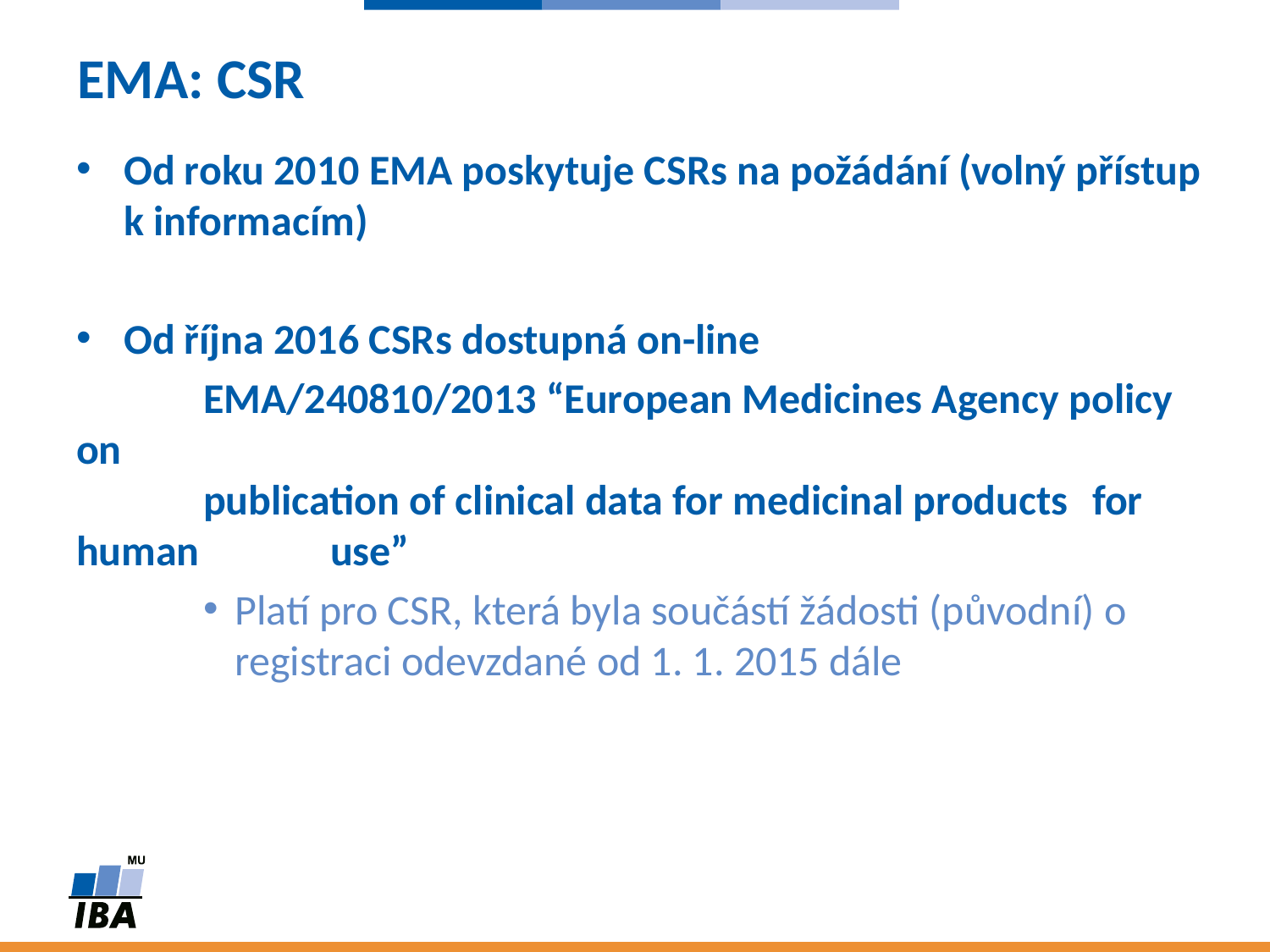

# EMA: CSR
Od roku 2010 EMA poskytuje CSRs na požádání (volný přístup k informacím)

Od října 2016 CSRs dostupná on-line
	EMA/240810/2013 “European Medicines Agency policy on
	publication of clinical data for medicinal products 	for human 	use”
Platí pro CSR, která byla součástí žádosti (původní) o registraci odevzdané od 1. 1. 2015 dále